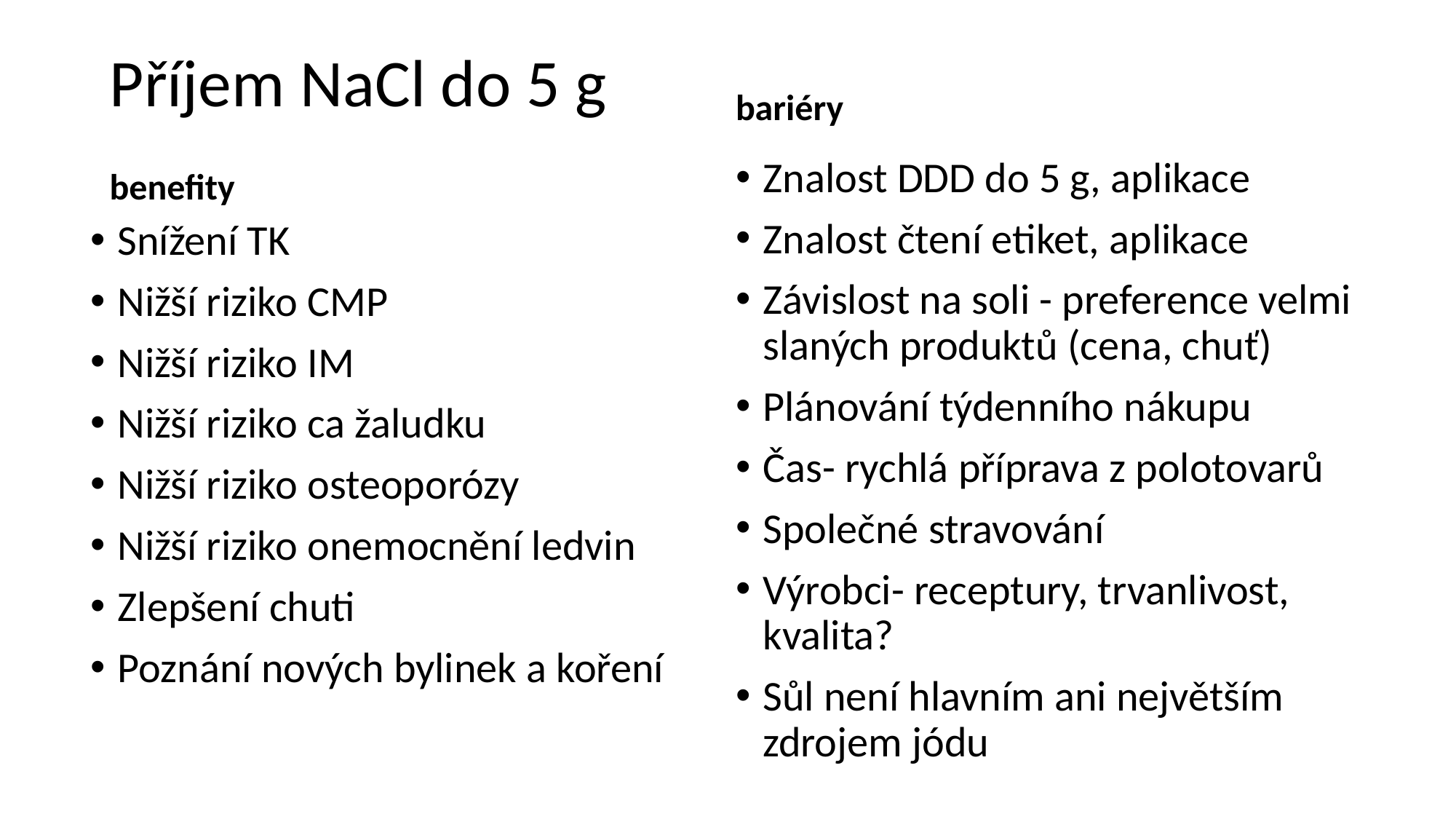

# Příjem NaCl do 5 g
bariéry
benefity
Znalost DDD do 5 g, aplikace
Znalost čtení etiket, aplikace
Závislost na soli - preference velmi slaných produktů (cena, chuť)
Plánování týdenního nákupu
Čas- rychlá příprava z polotovarů
Společné stravování
Výrobci- receptury, trvanlivost, kvalita?
Sůl není hlavním ani největším zdrojem jódu

Snížení TK
Nižší riziko CMP
Nižší riziko IM
Nižší riziko ca žaludku
Nižší riziko osteoporózy
Nižší riziko onemocnění ledvin
Zlepšení chuti
Poznání nových bylinek a koření